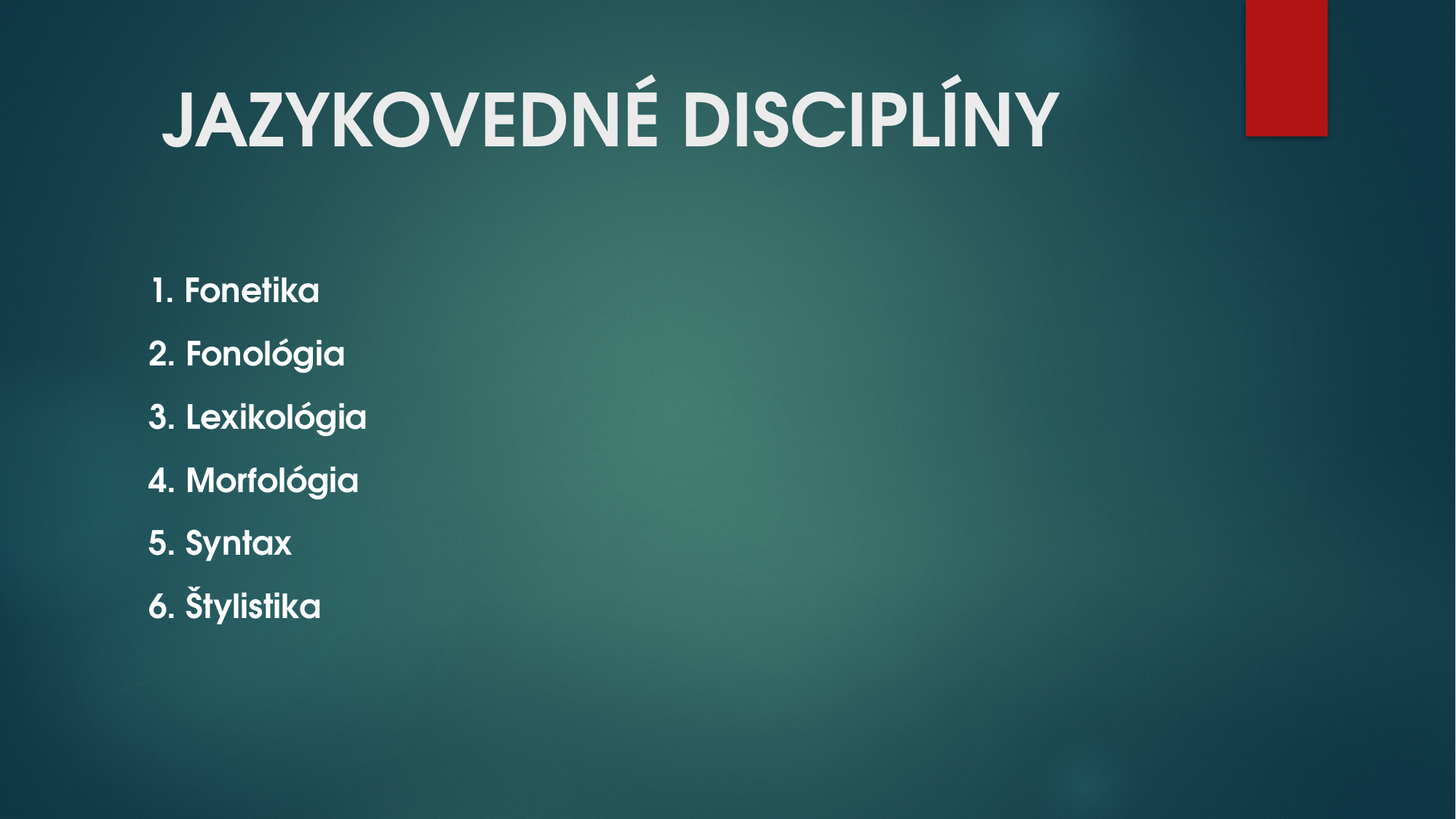

# JAZYKOVEDNÉ DISCIPLÍNY
1. Fonetika
2. Fonológia
3. Lexikológia
4. Morfológia
5. Syntax
6. Štylistika